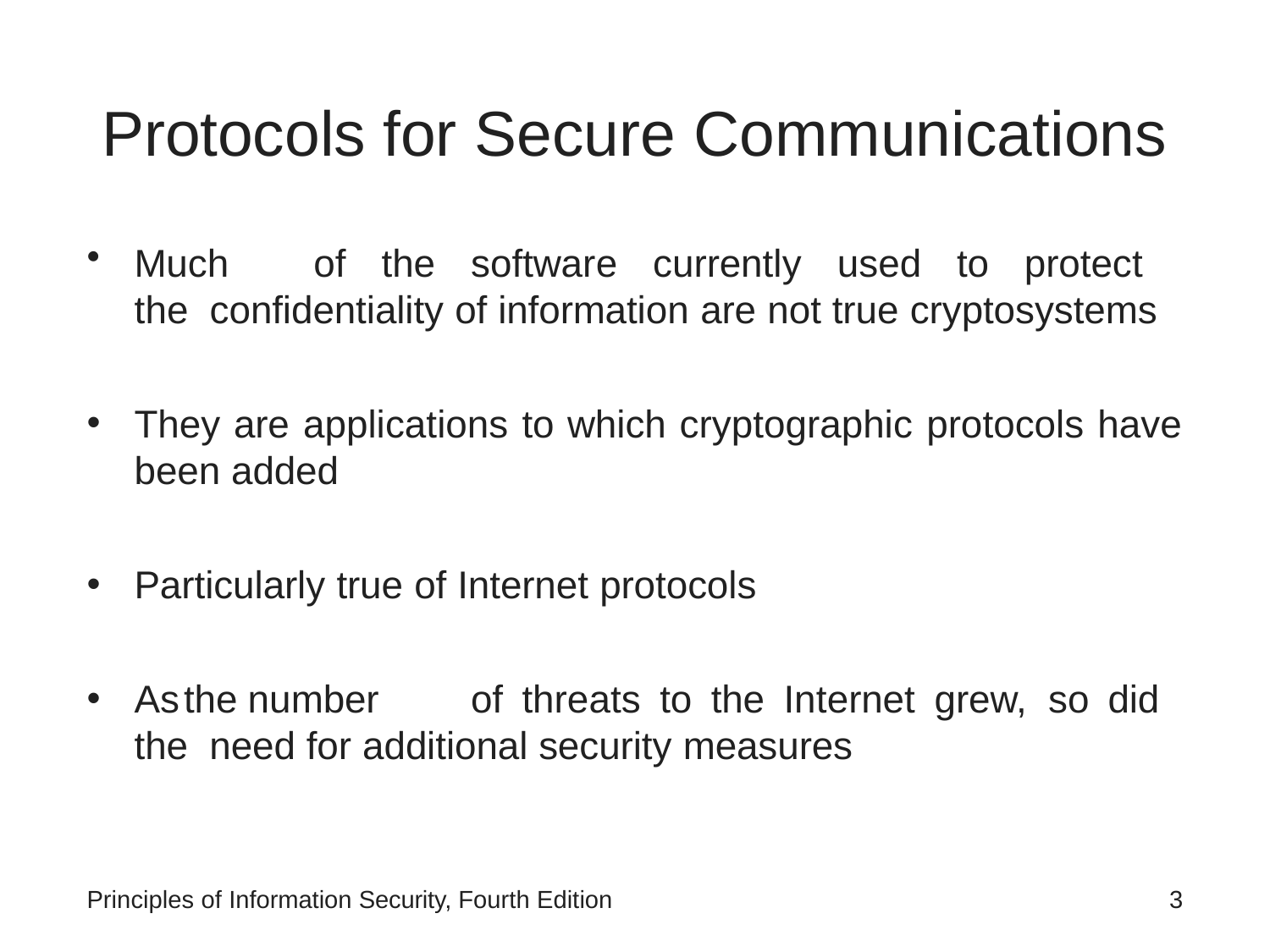

# Protocols for Secure Communications
Much	of	the	software	currently	used	to	protect	the  confidentiality of information are not true cryptosystems

They are applications to which cryptographic protocols have
been added

Particularly true of Internet protocols

As	the	number	of	threats	to	the	Internet	grew,	so	did	the  need for additional security measures
Principles of Information Security, Fourth Edition
3